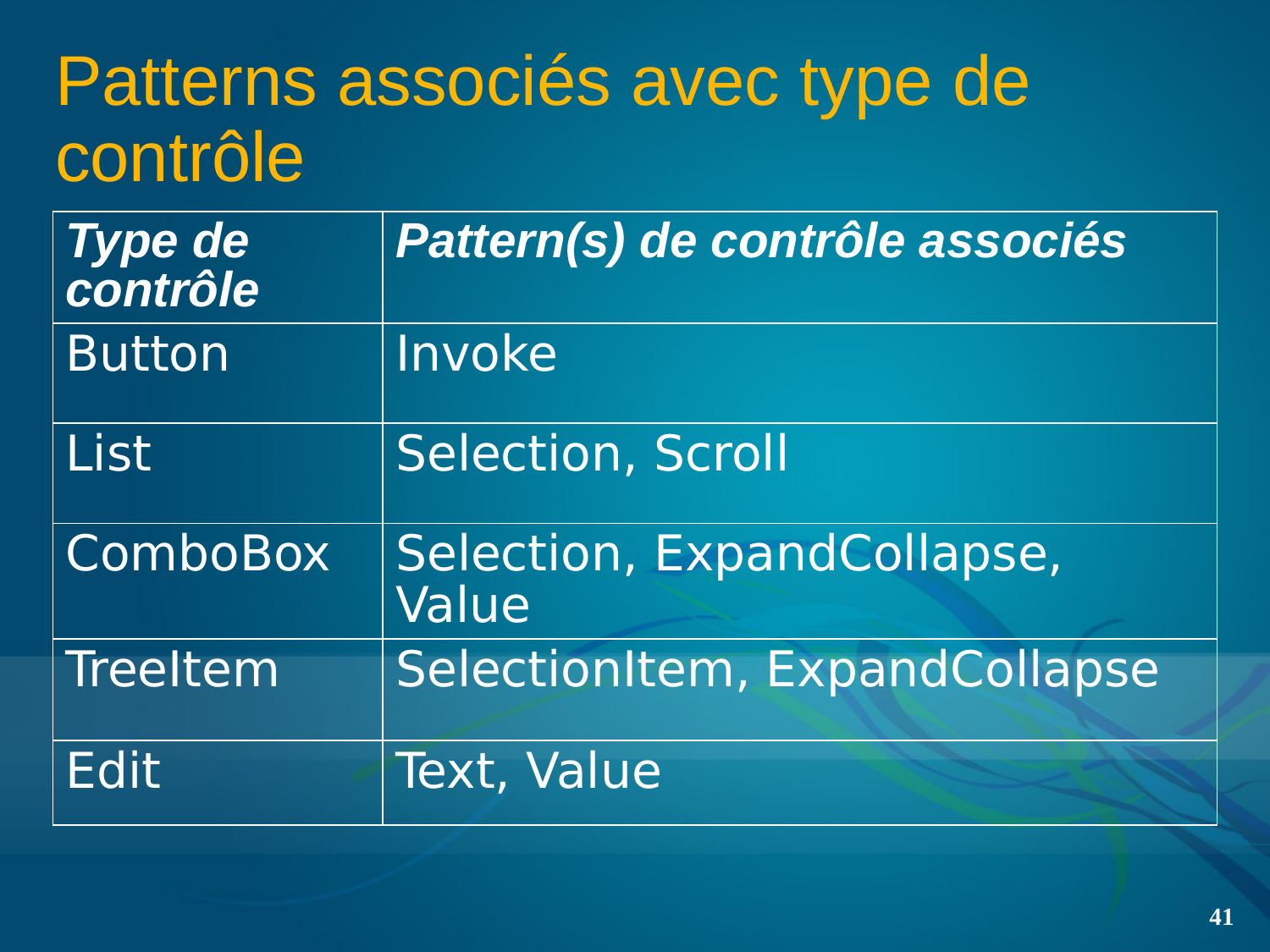

# Patterns associés avec type de contrôle
| Type de contrôle | Pattern(s) de contrôle associés |
| --- | --- |
| Button | Invoke |
| List | Selection, Scroll |
| ComboBox | Selection, ExpandCollapse, Value |
| TreeItem | SelectionItem, ExpandCollapse |
| Edit | Text, Value |
41